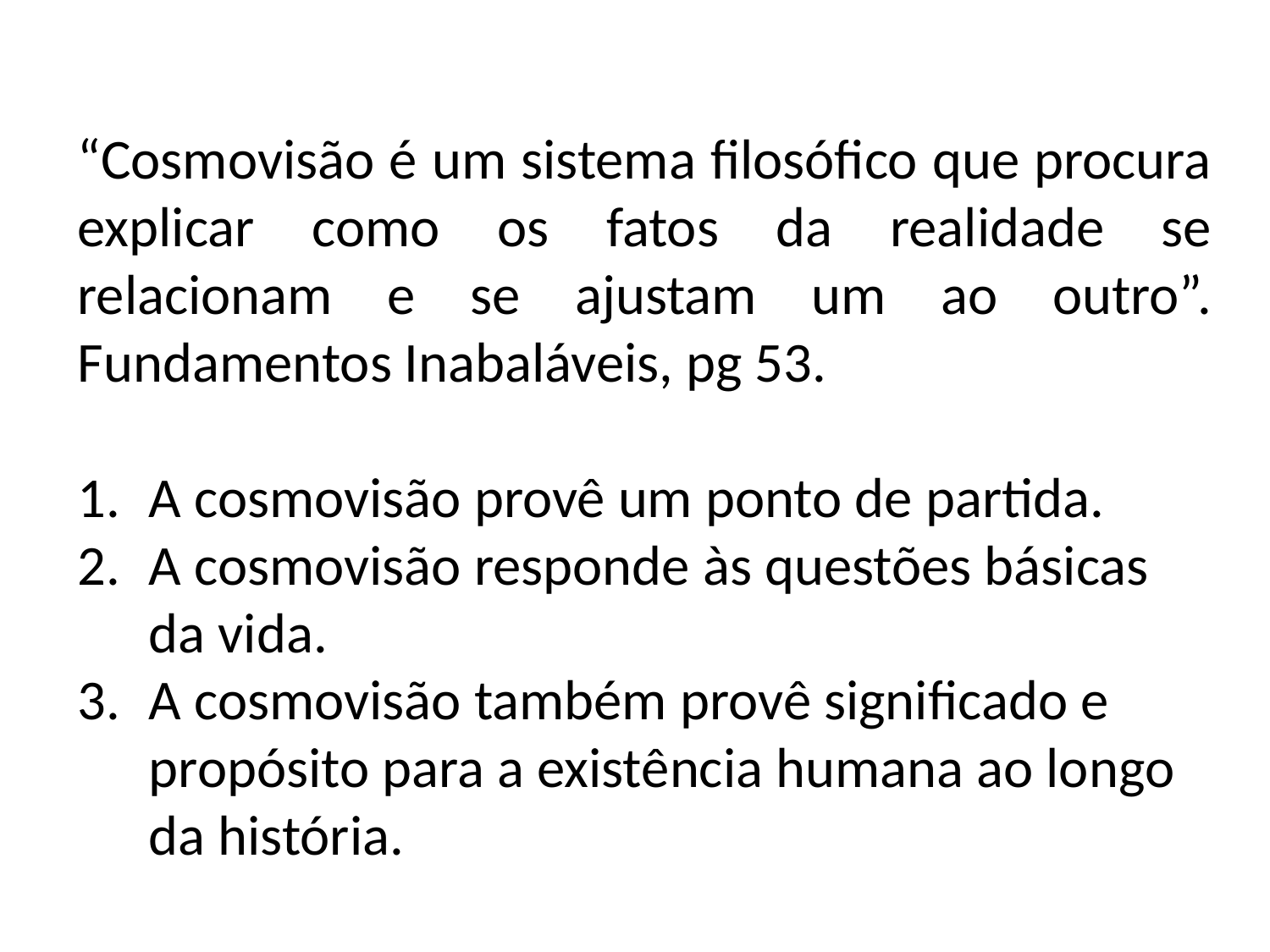

“Cosmovisão é um sistema filosófico que procura explicar como os fatos da realidade se relacionam e se ajustam um ao outro”. Fundamentos Inabaláveis, pg 53.

A cosmovisão provê um ponto de partida.
A cosmovisão responde às questões básicas da vida.
A cosmovisão também provê significado e propósito para a existência humana ao longo da história.